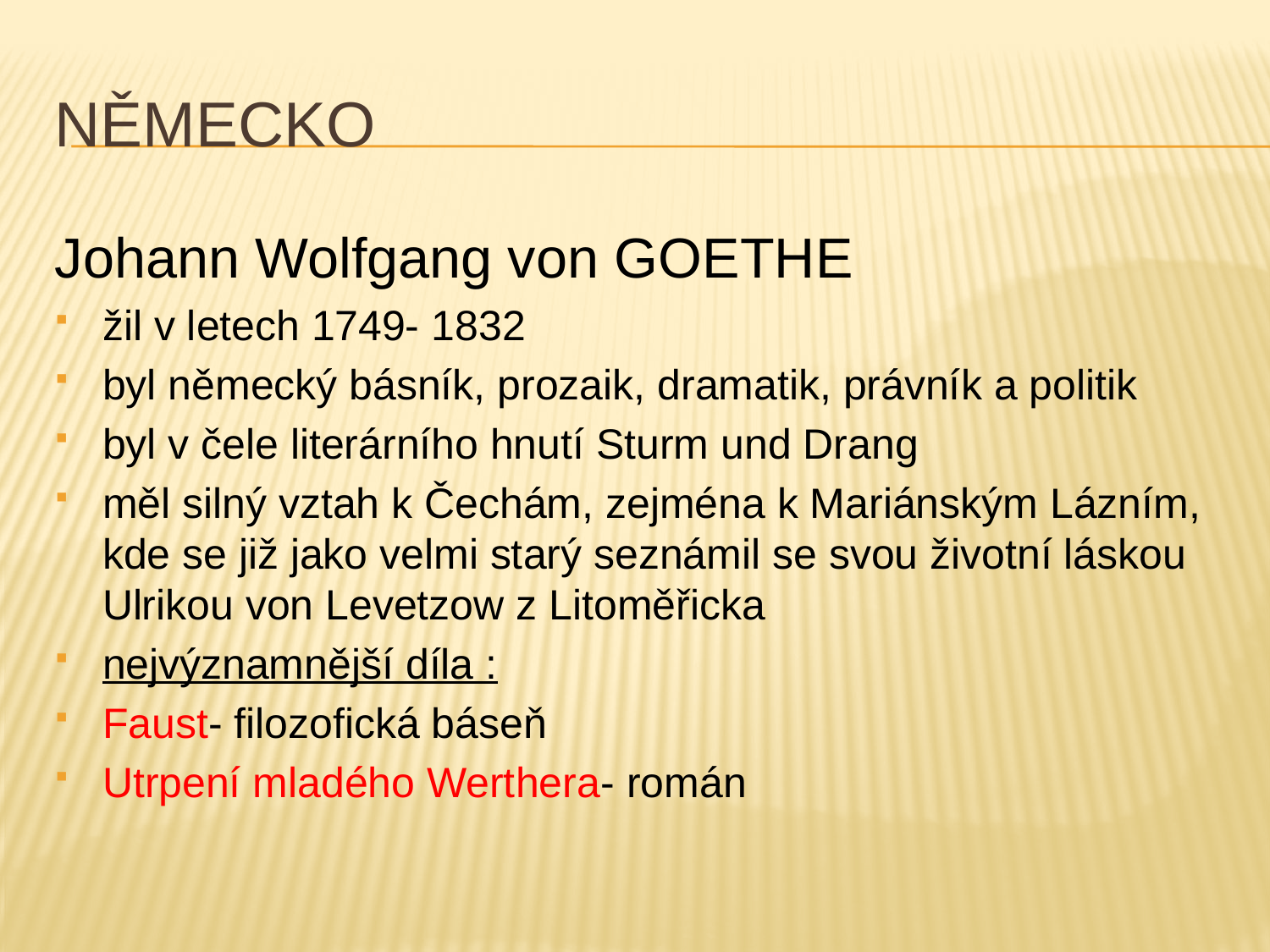

# Německo
Johann Wolfgang von GOETHE
žil v letech 1749- 1832
byl německý básník, prozaik, dramatik, právník a politik
byl v čele literárního hnutí Sturm und Drang
měl silný vztah k Čechám, zejména k Mariánským Lázním, kde se již jako velmi starý seznámil se svou životní láskou Ulrikou von Levetzow z Litoměřicka
nejvýznamnější díla :
Faust- filozofická báseň
Utrpení mladého Werthera- román